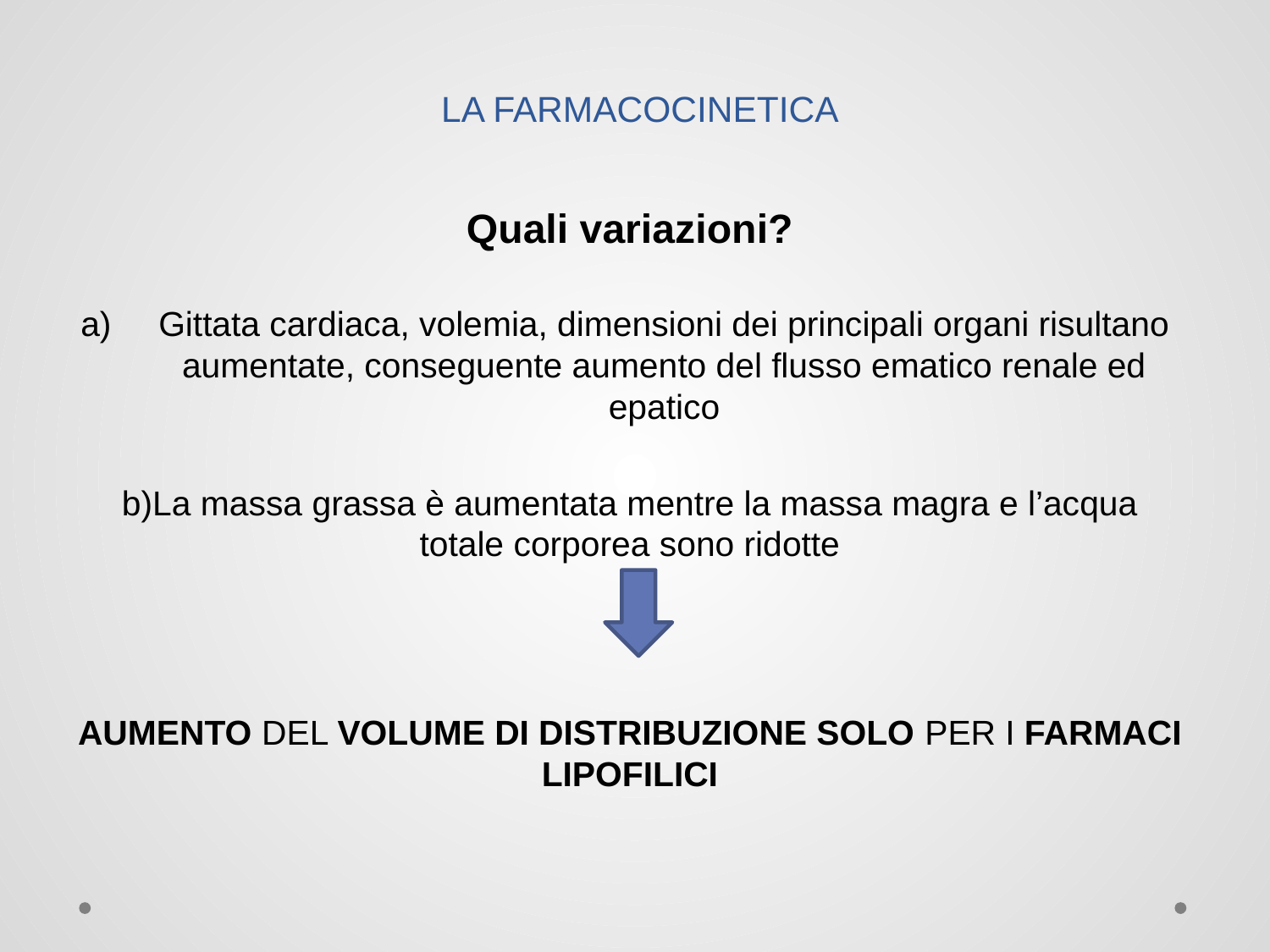

# LA FARMACOCINETICA
Quali variazioni?

Gittata cardiaca, volemia, dimensioni dei principali organi risultano aumentate, conseguente aumento del flusso ematico renale ed epatico

b)La massa grassa è aumentata mentre la massa magra e l’acqua totale corporea sono ridotte

AUMENTO DEL VOLUME DI DISTRIBUZIONE SOLO PER I FARMACI LIPOFILICI